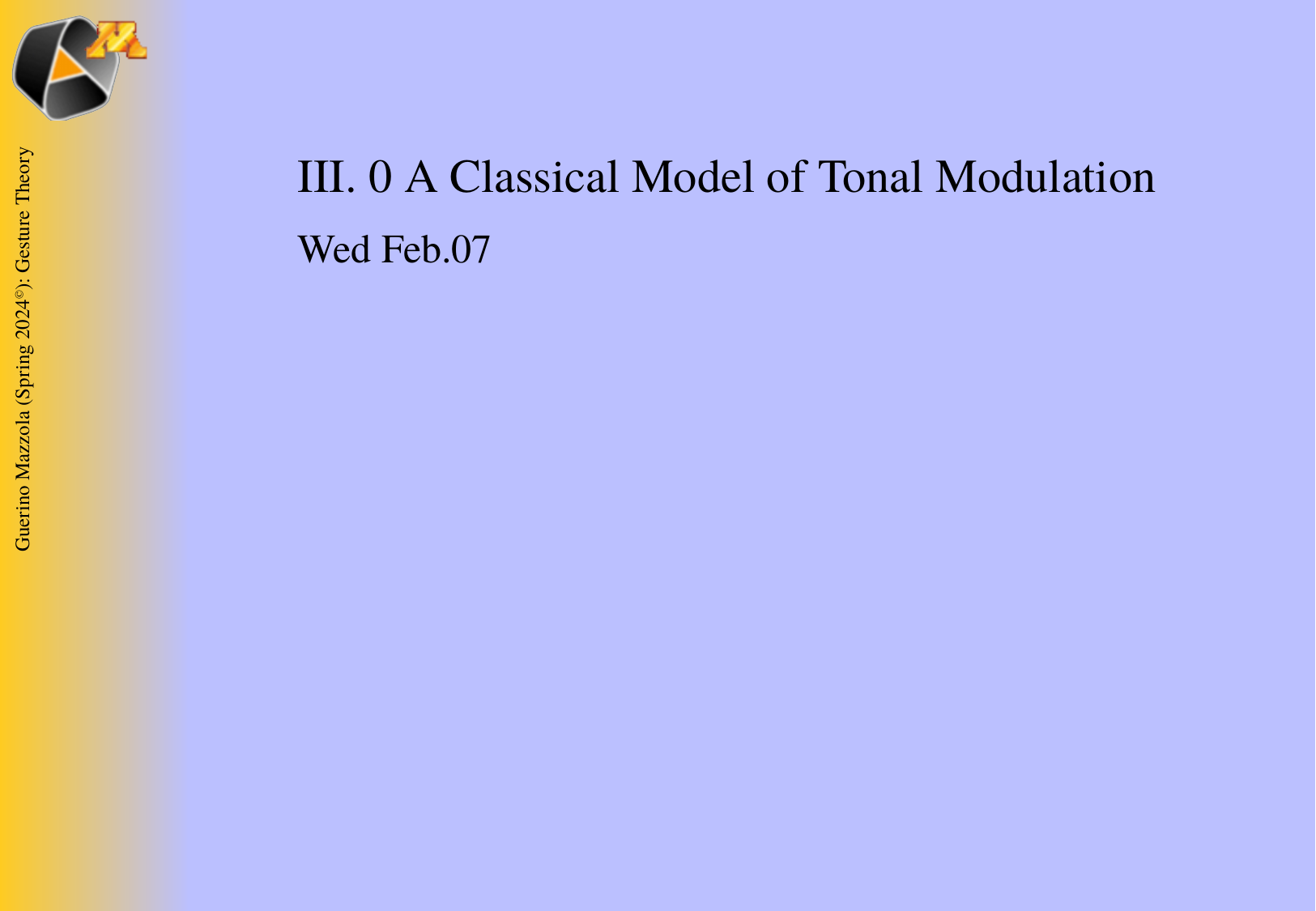

III. 0 A Classical Model of Tonal Modulation
Wed Feb.07